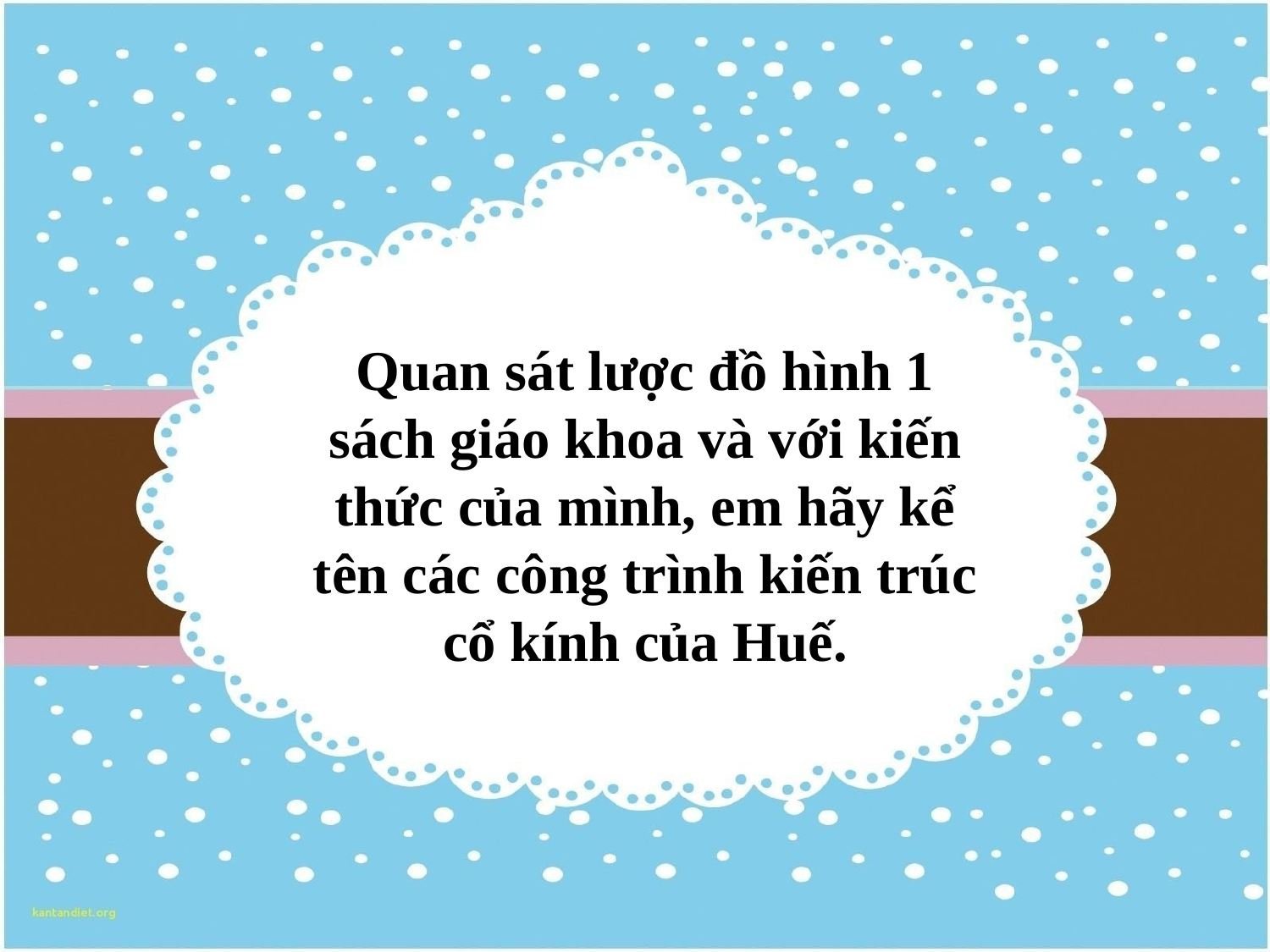

Quan sát lược đồ hình 1 sách giáo khoa và với kiến thức của mình, em hãy kể tên các công trình kiến trúc cổ kính của Huế.